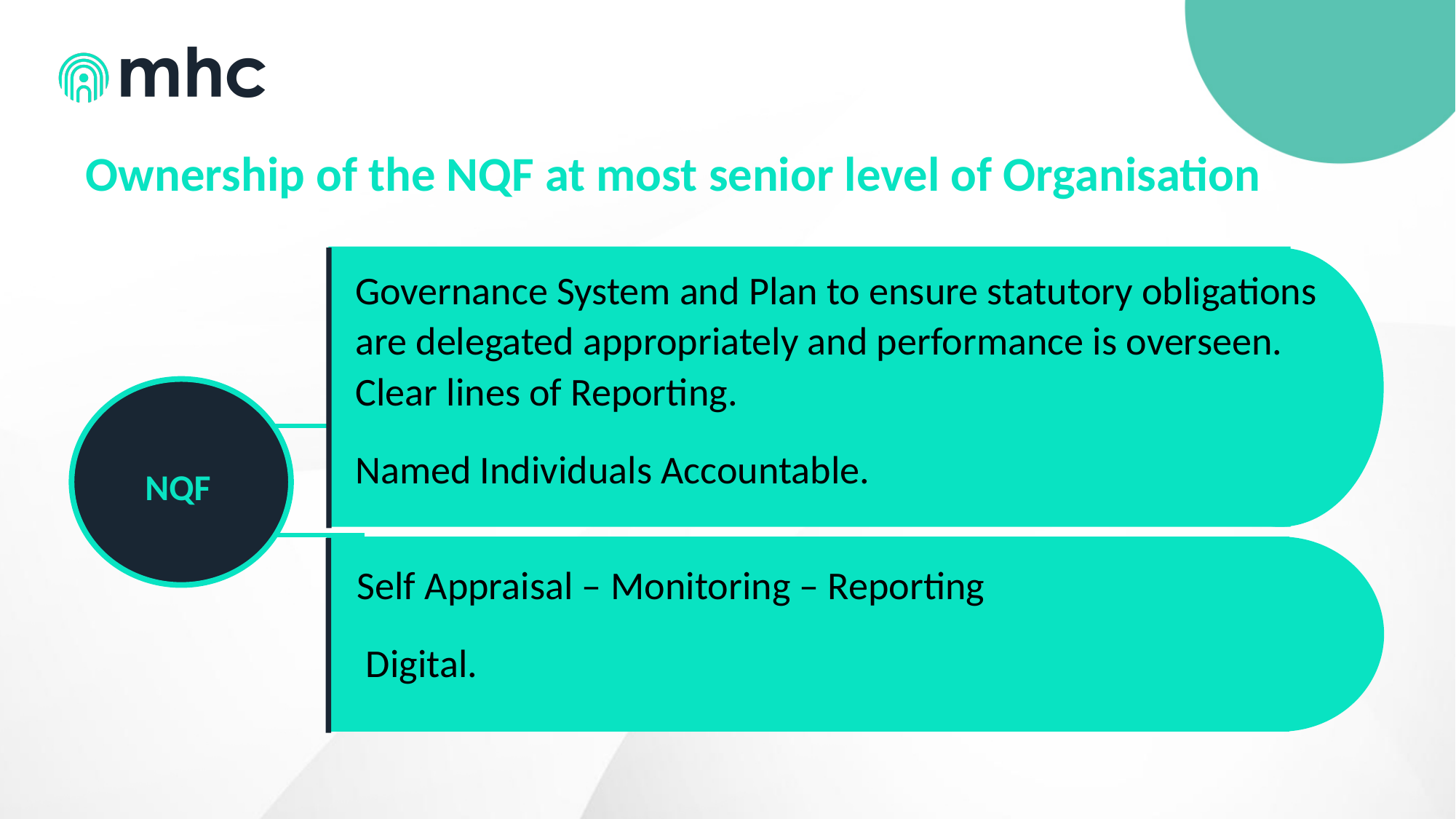

Ownership of the NQF at most senior level of Organisation

Governance System and Plan to ensure statutory obligations are delegated appropriately and performance is overseen. Clear lines of Reporting.
Named Individuals Accountable.

NQF

Self Appraisal – Monitoring – Reporting
 Digital.